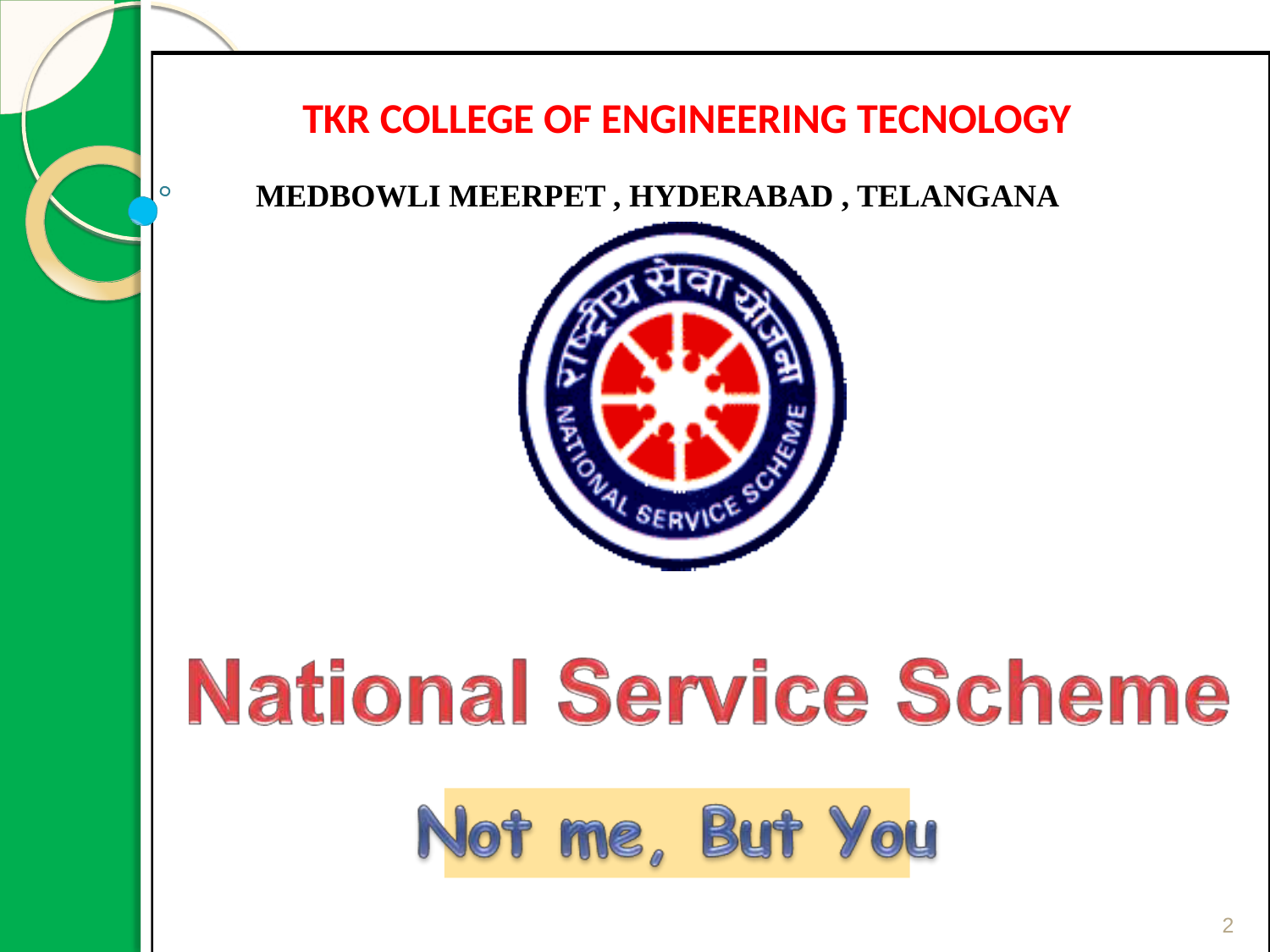

TKR COLLEGE OF ENGINEERING TECNOLOGY

MEDBOWLI MEERPET , HYDERABAD , TELANGANA

2